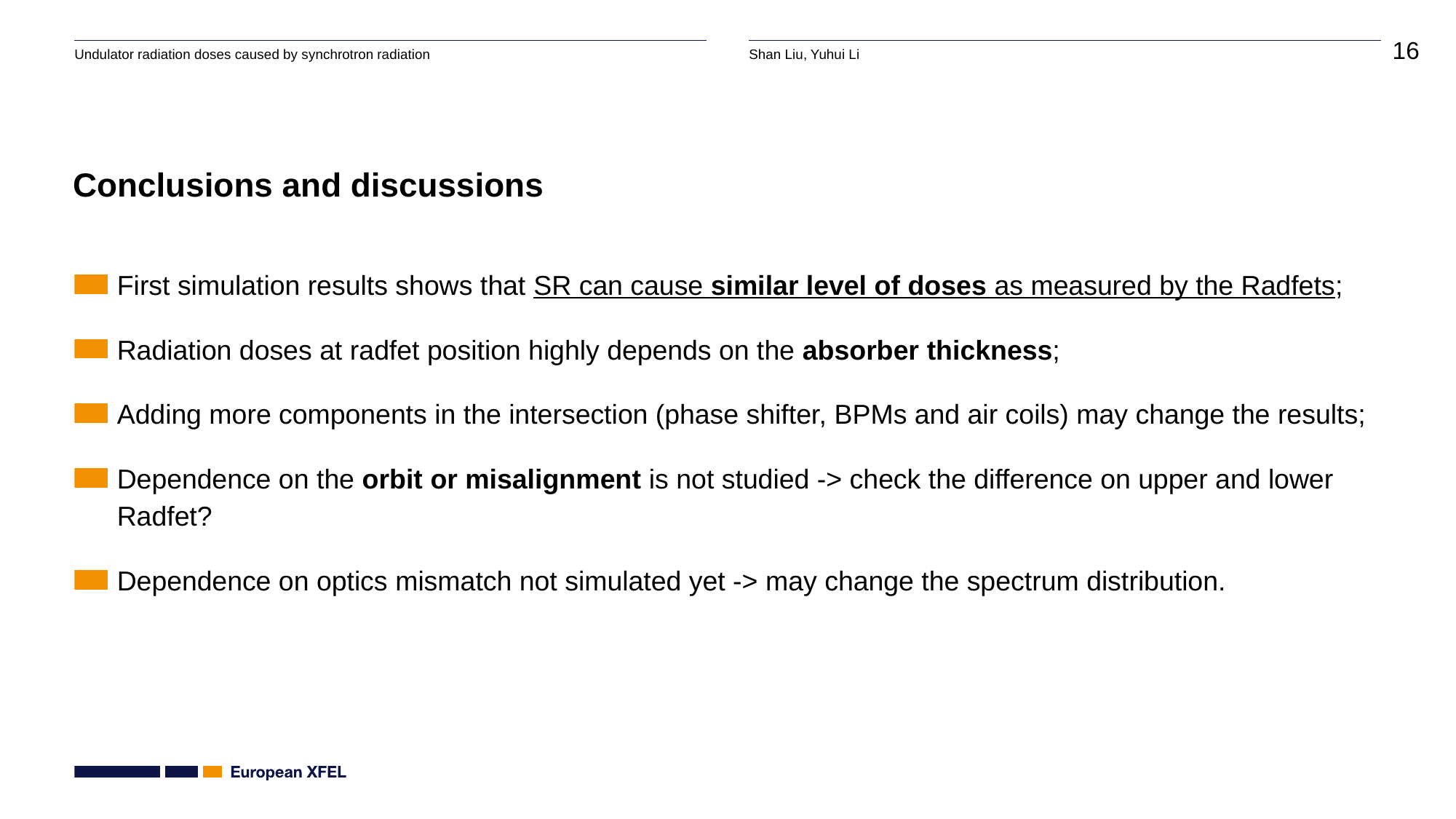

# Conclusions and discussions
First simulation results shows that SR can cause similar level of doses as measured by the Radfets;
Radiation doses at radfet position highly depends on the absorber thickness;
Adding more components in the intersection (phase shifter, BPMs and air coils) may change the results;
Dependence on the orbit or misalignment is not studied -> check the difference on upper and lower Radfet?
Dependence on optics mismatch not simulated yet -> may change the spectrum distribution.